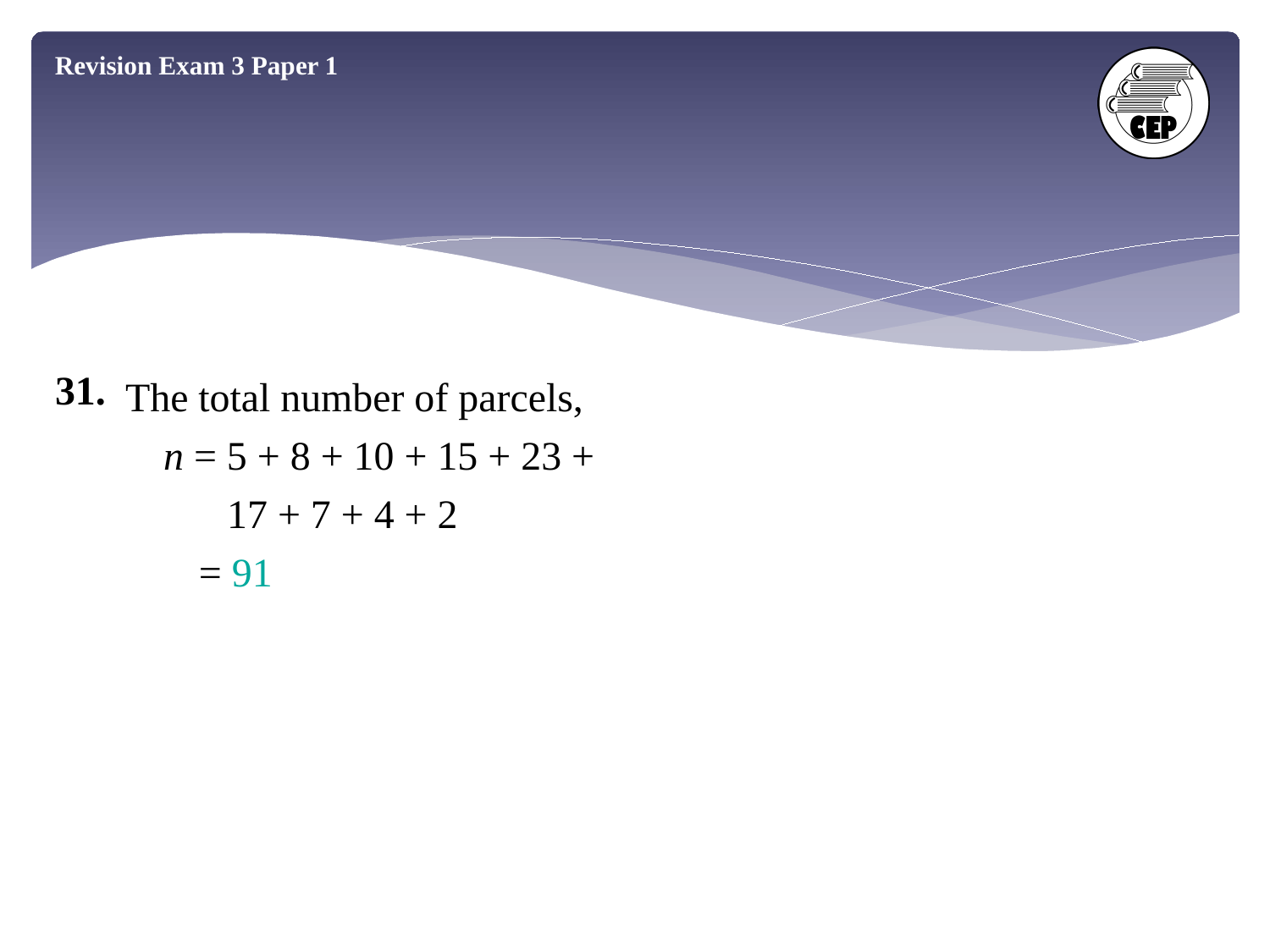

Revision Exam 3 Paper 1
The total number of parcels,
n = 5 + 8 + 10 + 15 + 23 +
17 + 7 + 4 + 2
= 91
31.